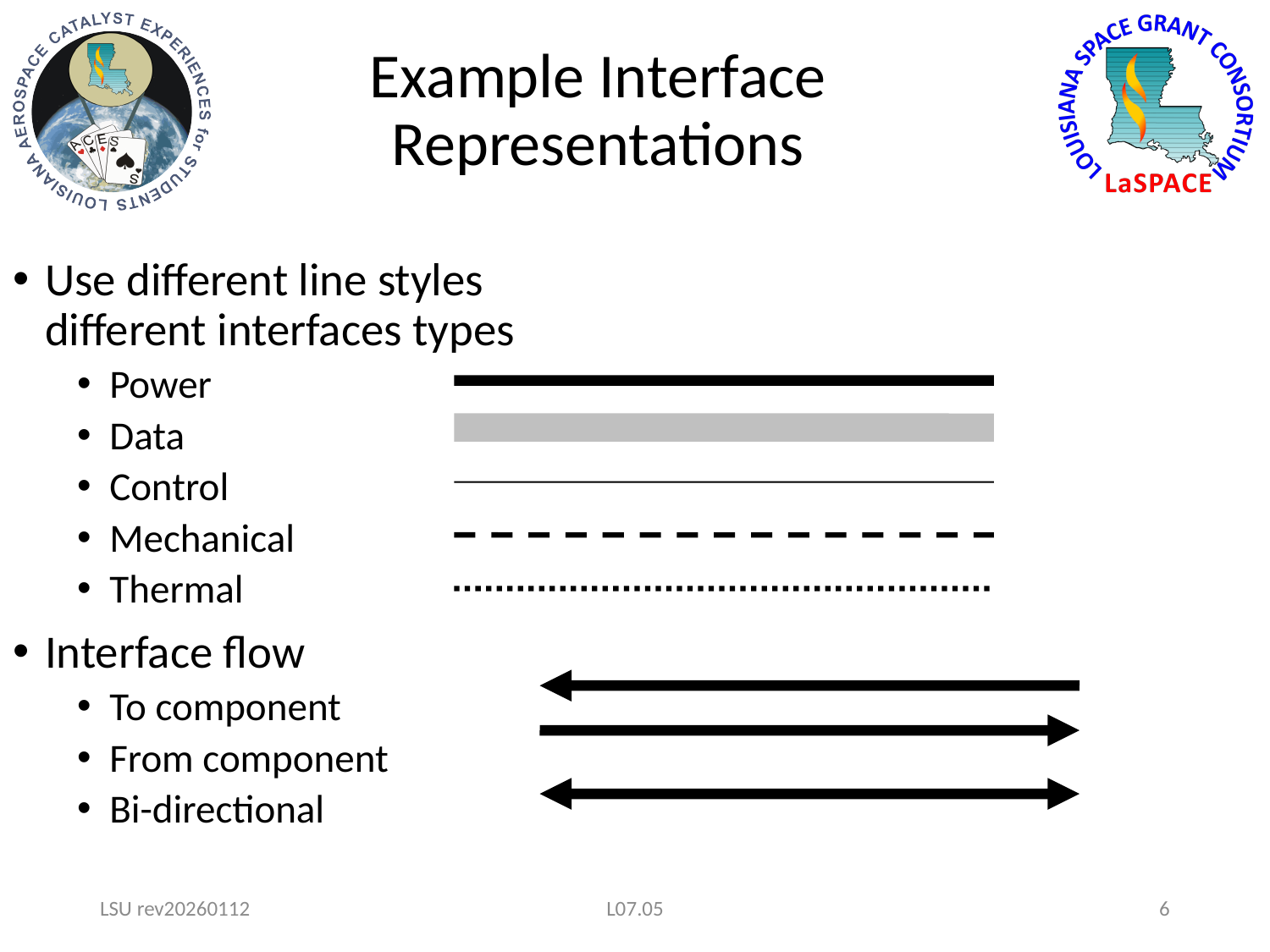

# Example Interface Representations
Use different line styles different interfaces types
Power
Data
Control
Mechanical
Thermal
Interface flow
To component
From component
Bi-directional

LSU rev20260112
L07.05
6